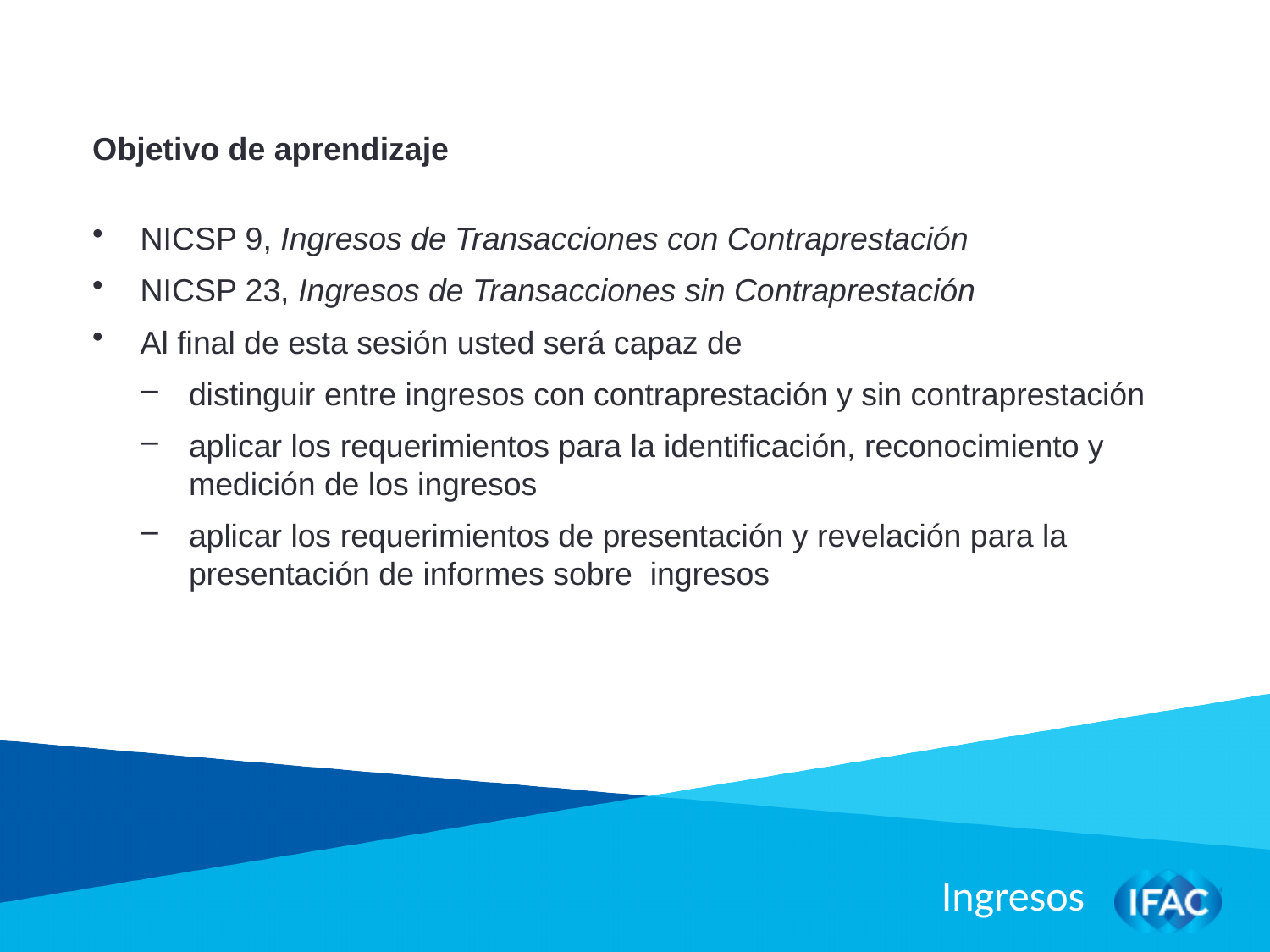

Objetivo de aprendizaje

NICSP 9, Ingresos de Transacciones con Contraprestación
NICSP 23, Ingresos de Transacciones sin Contraprestación
Al final de esta sesión usted será capaz de
distinguir entre ingresos con contraprestación y sin contraprestación
aplicar los requerimientos para la identificación, reconocimiento y medición de los ingresos
aplicar los requerimientos de presentación y revelación para la presentación de informes sobre  ingresos

Ingresos